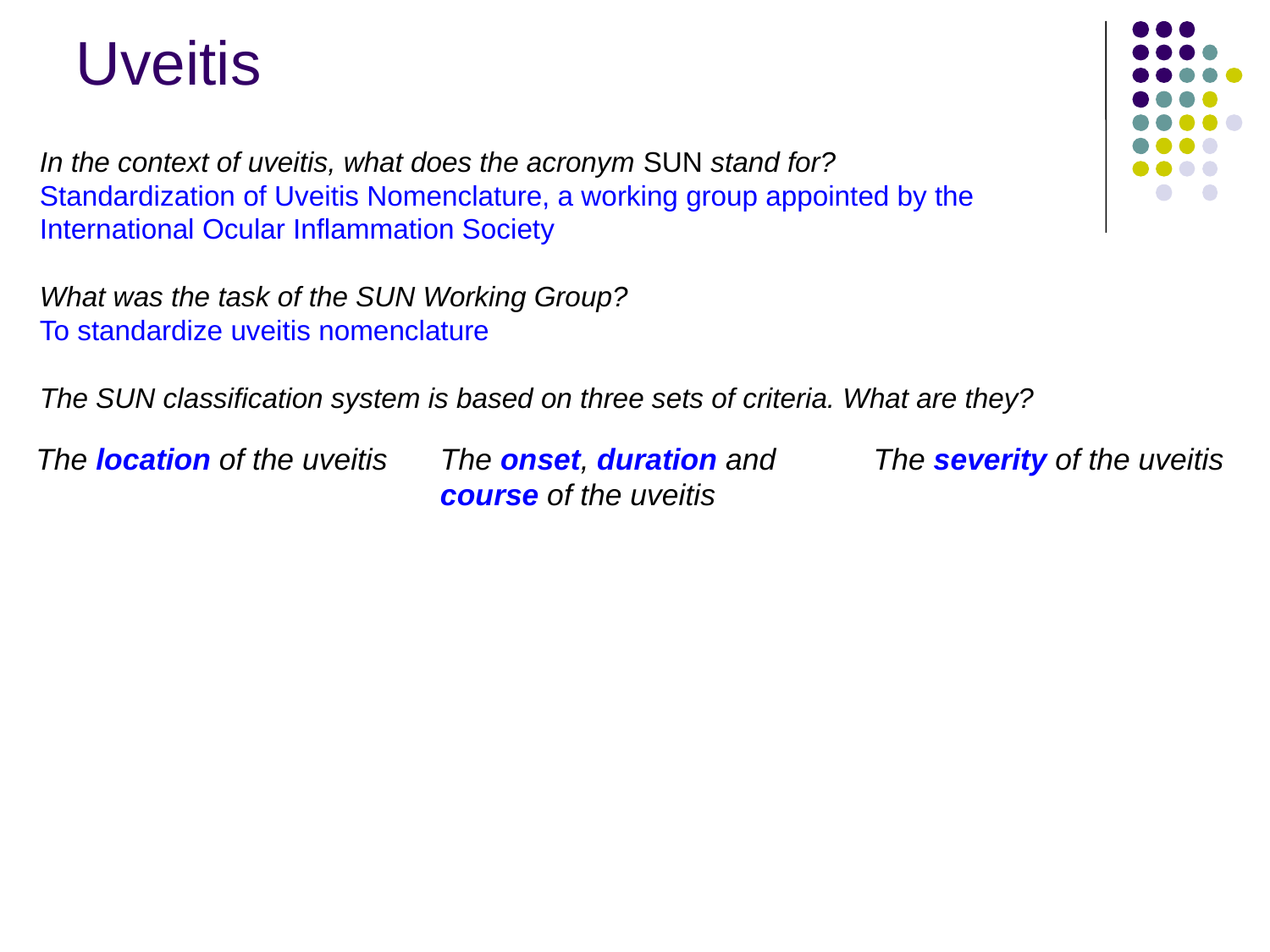

Uveitis
In the context of uveitis, what does the acronym SUN stand for?
Standardization of Uveitis Nomenclature, a working group appointed by the International Ocular Inflammation Society

What was the task of the SUN Working Group?
To standardize uveitis nomenclature

The SUN classification system is based on three sets of criteria. What are they?
The location of the uveitis

The onset, duration and course of the uveitis
The severity of the uveitis